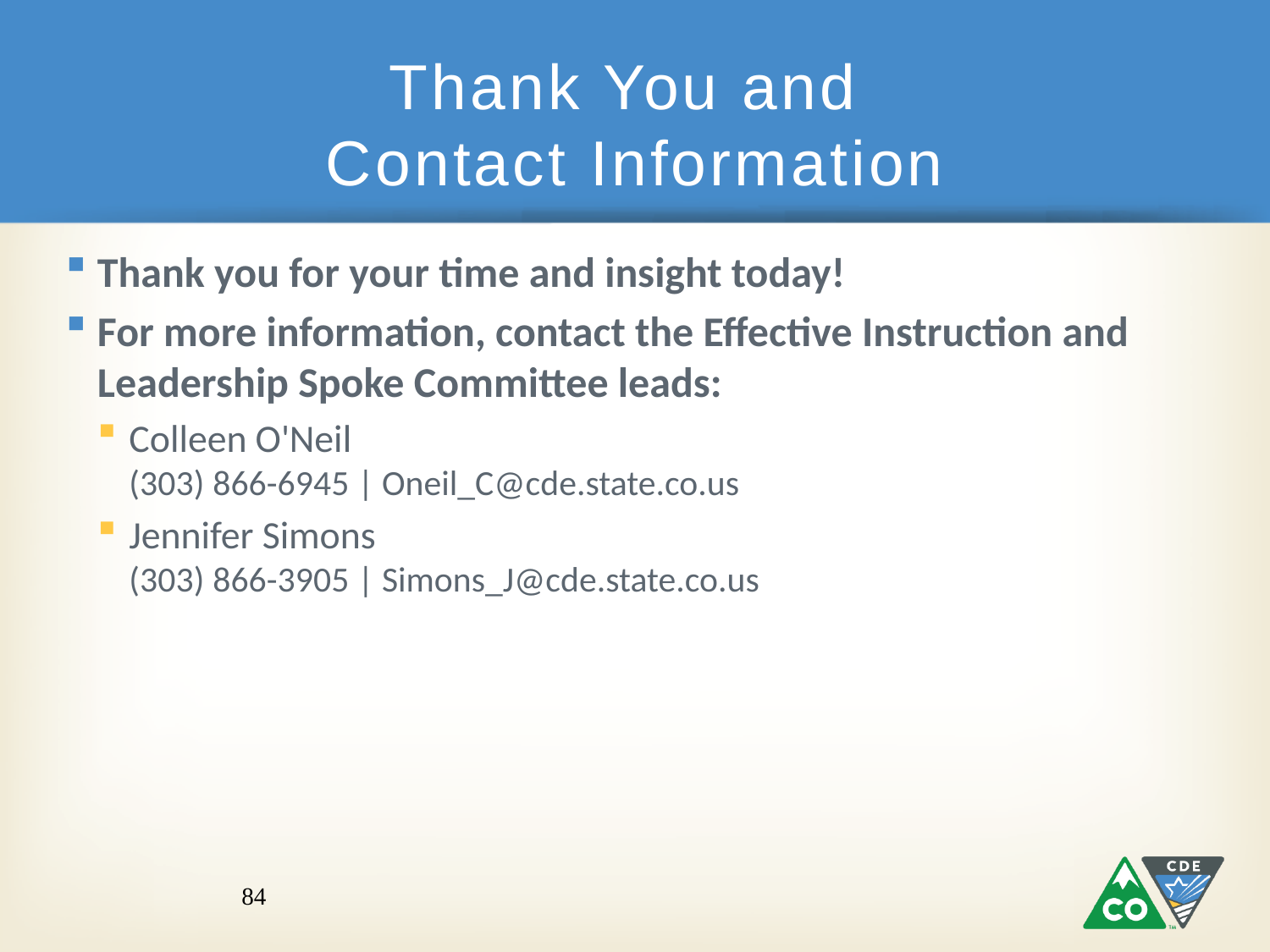

# Thank You and Contact Information
Thank you for your time and insight today!
For more information, contact the Effective Instruction and Leadership Spoke Committee leads:
Colleen O'Neil
(303) 866-6945 | Oneil_C@cde.state.co.us
Jennifer Simons
(303) 866-3905 | Simons_J@cde.state.co.us

84